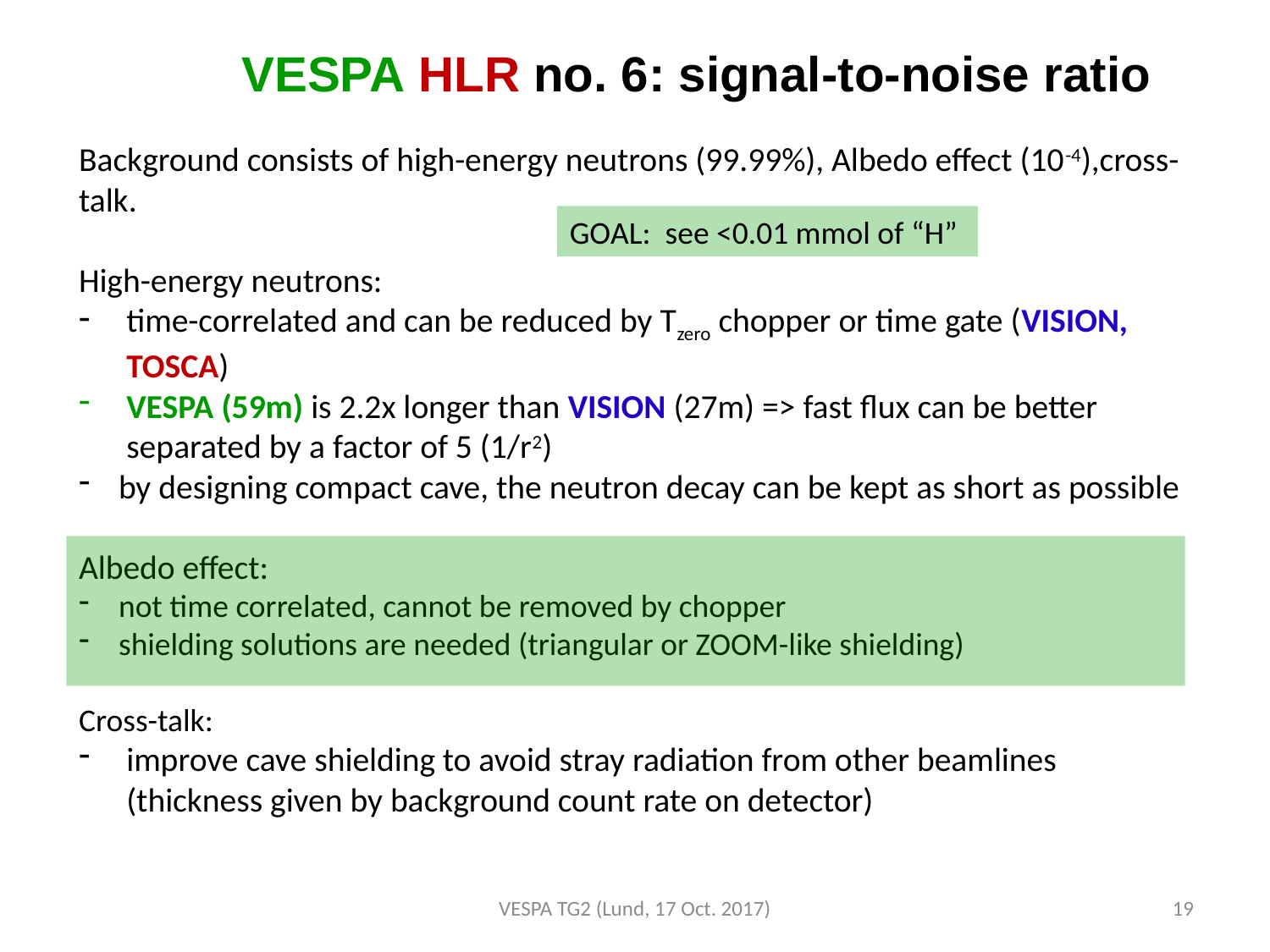

VESPA HLR no. 6: signal-to-noise ratio
Background consists of high-energy neutrons (99.99%), Albedo effect (10-4),cross-talk.

High-energy neutrons:
time-correlated and can be reduced by Tzero chopper or time gate (VISION, TOSCA)
VESPA (59m) is 2.2x longer than VISION (27m) => fast flux can be better separated by a factor of 5 (1/r2)
by designing compact cave, the neutron decay can be kept as short as possible

Albedo effect:
not time correlated, cannot be removed by chopper
shielding solutions are needed (triangular or ZOOM-like shielding)

Cross-talk:
improve cave shielding to avoid stray radiation from other beamlines (thickness given by background count rate on detector)
GOAL:  see <0.01 mmol of “H”

VESPA TG2 (Lund, 17 Oct. 2017)
19